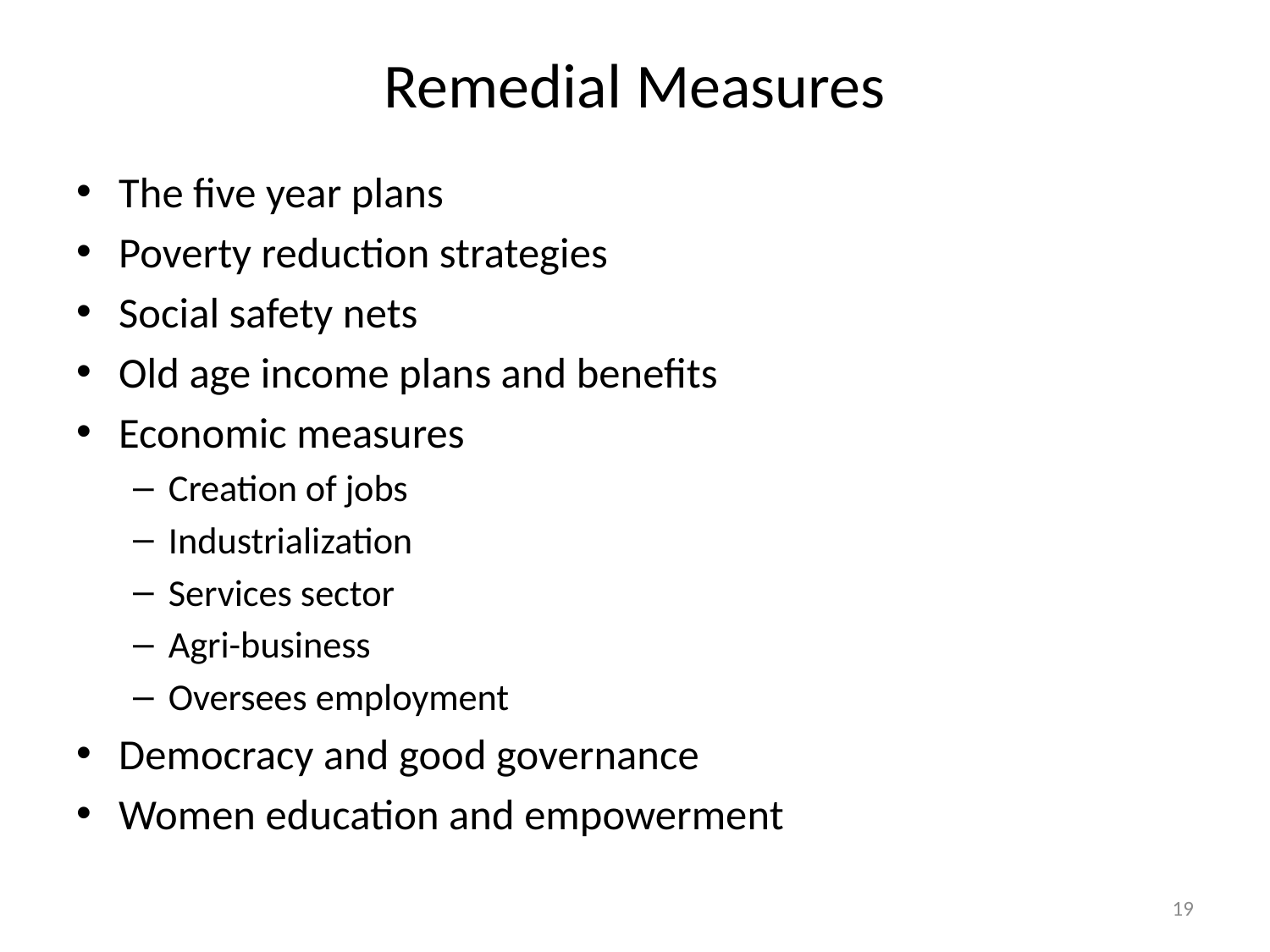

# Remedial Measures
The five year plans
Poverty reduction strategies
Social safety nets
Old age income plans and benefits
Economic measures
Creation of jobs
Industrialization
Services sector
Agri-business
Oversees employment
Democracy and good governance
Women education and empowerment

19